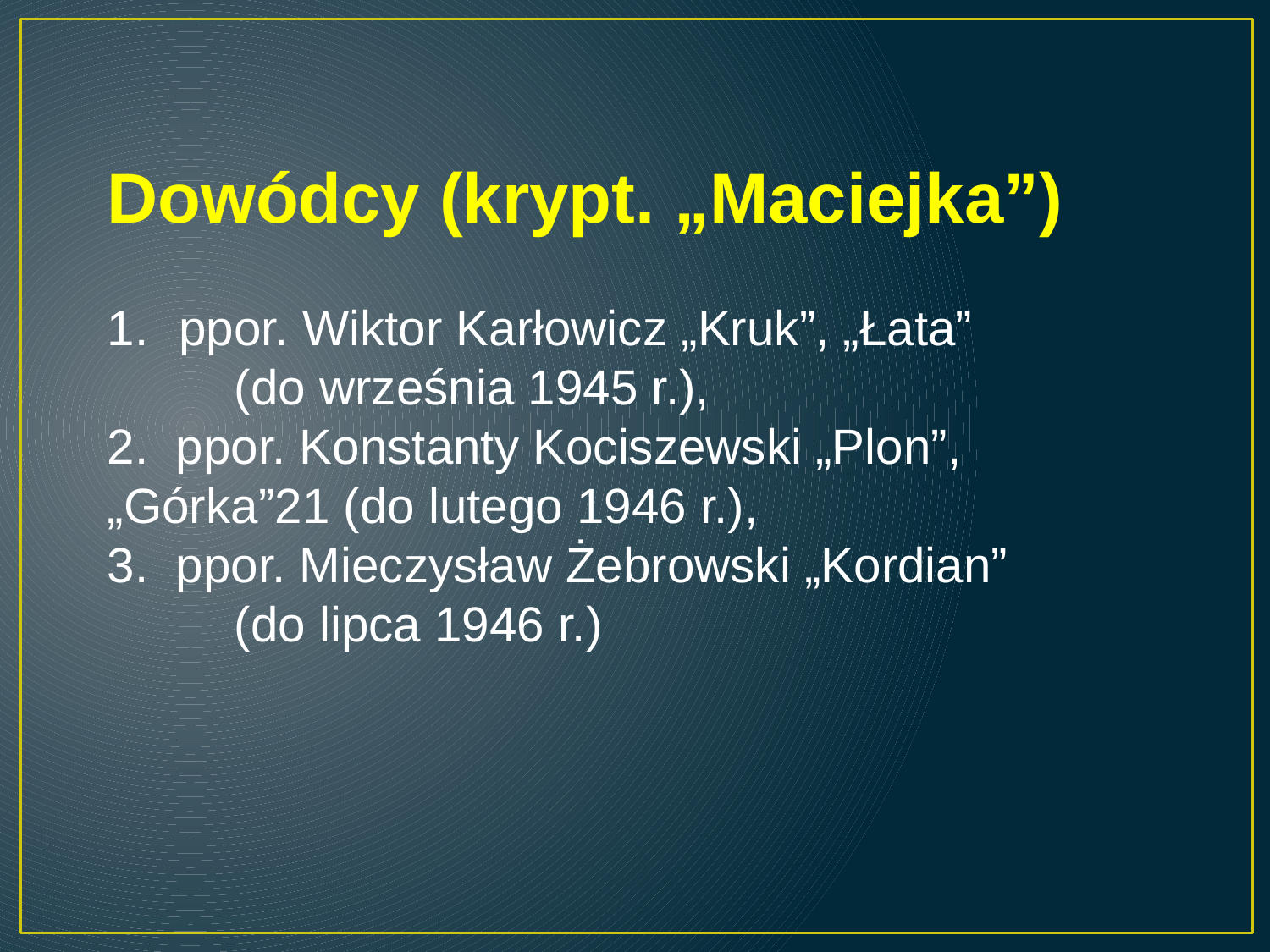

Dowódcy (krypt. „Maciejka”)

ppor. Wiktor Karłowicz „Kruk”, „Łata”
	(do września 1945 r.),
2.  ppor. Konstanty Kociszewski „Plon”,          	„Górka”21 (do lutego 1946 r.),
3.  ppor. Mieczysław Żebrowski „Kordian”               	(do lipca 1946 r.)